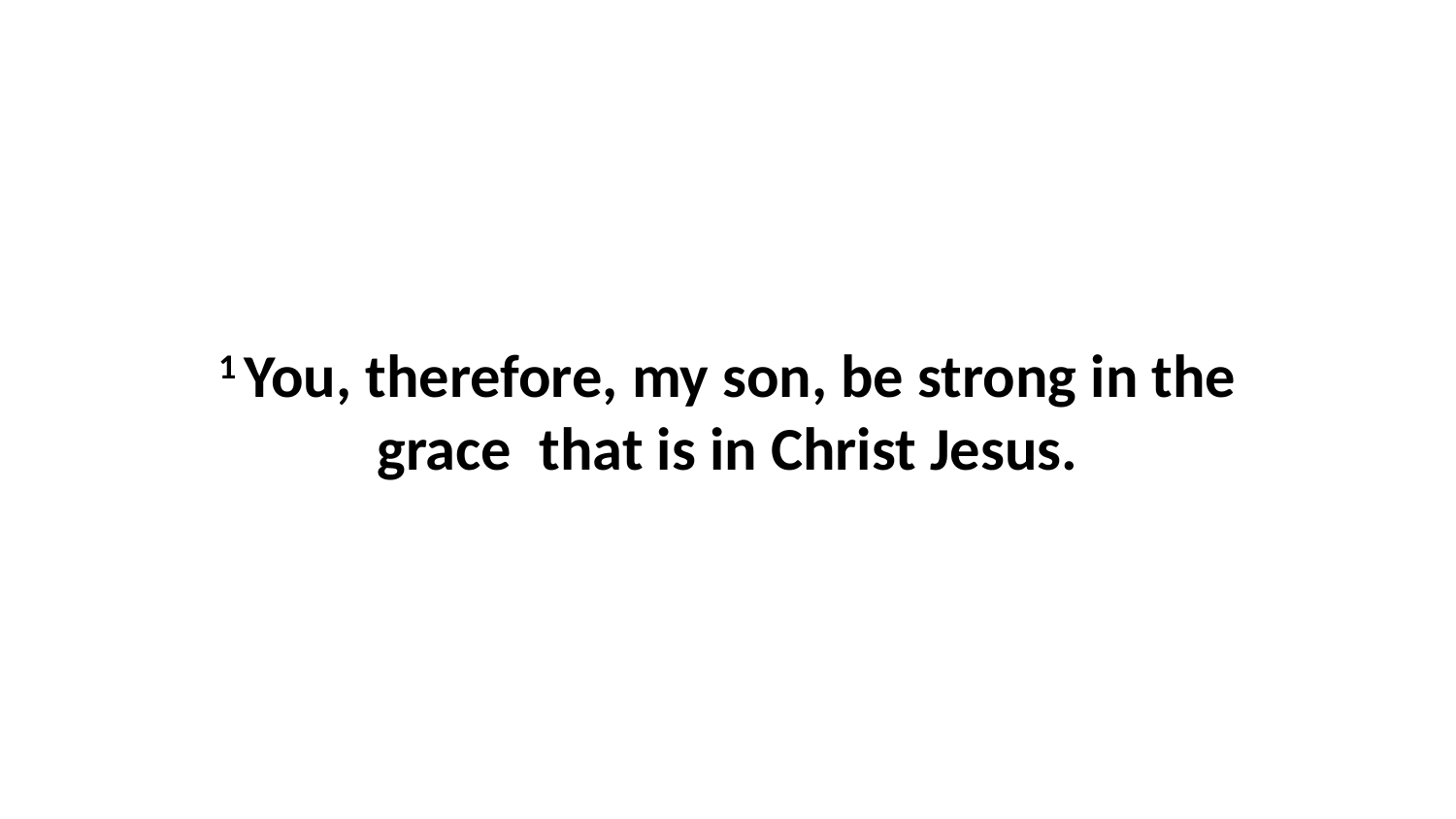

1 You, therefore, my son, be strong in the grace  that is in Christ Jesus.